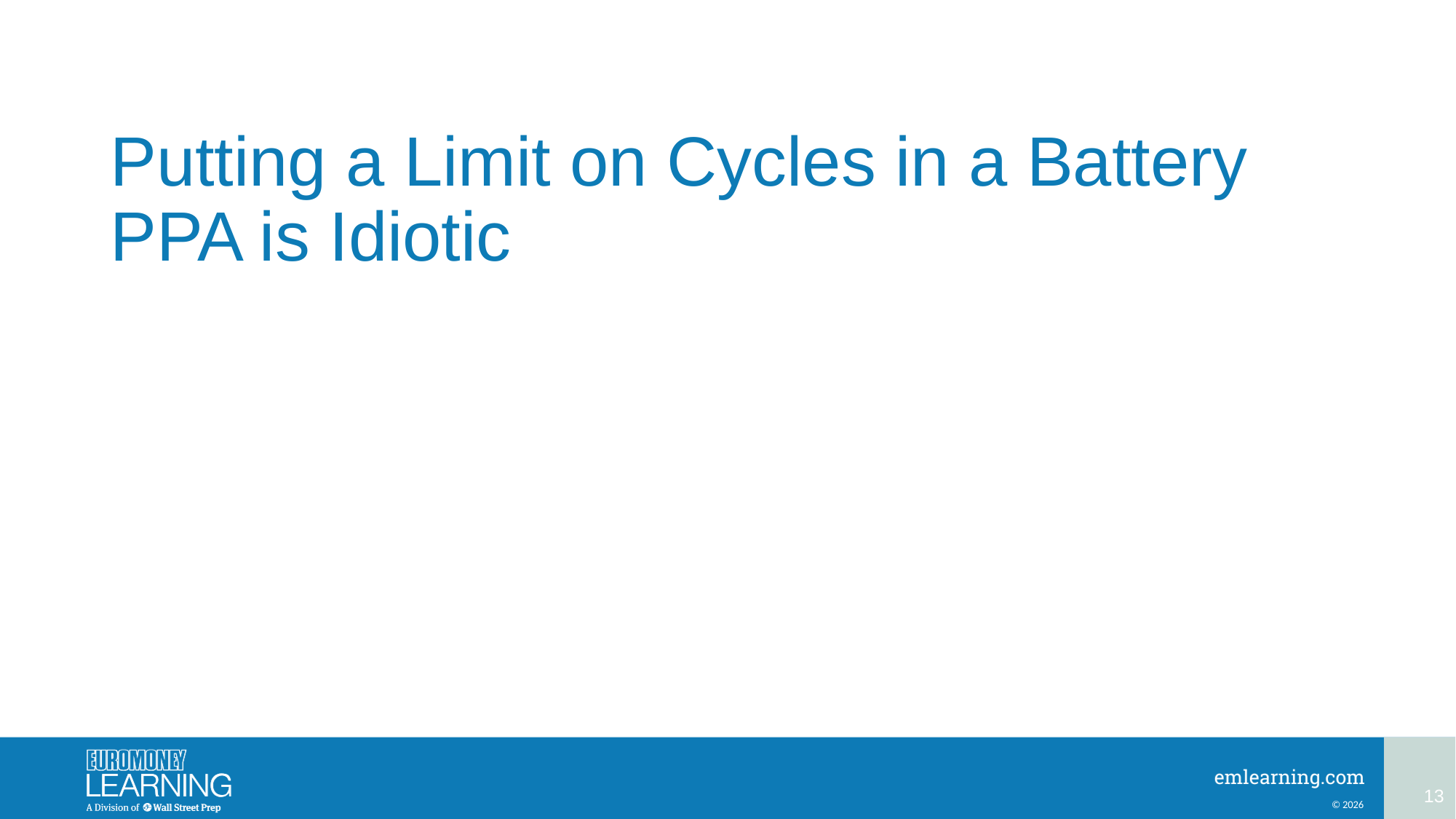

# Putting a Limit on Cycles in a Battery PPA is Idiotic

13